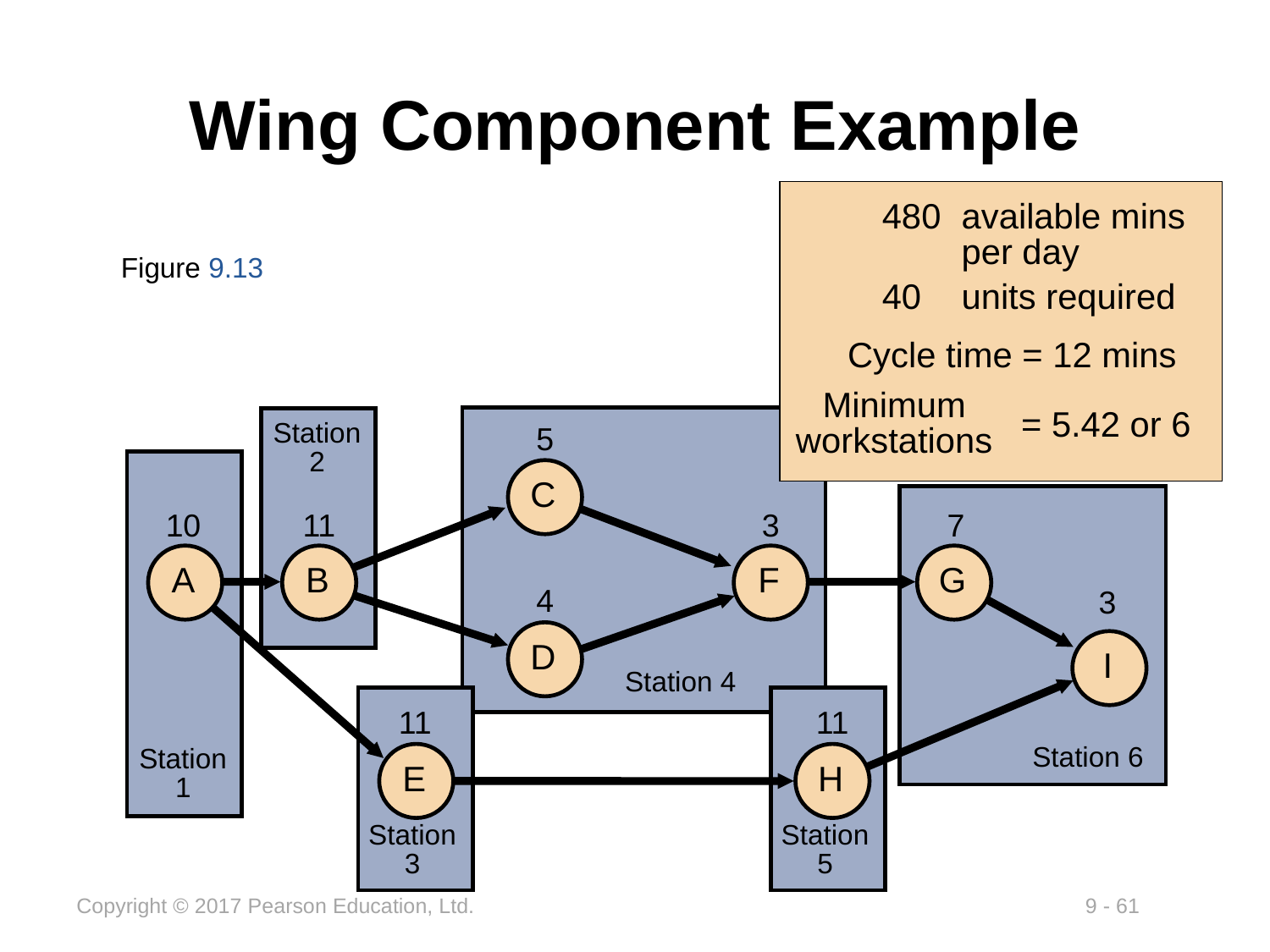

# Wing Component Example

480	available mins per day
40	units required
Cycle time = 12 mins
Minimum workstations
= 5.42 or 6
Figure 9.13

Station 3
Station 4

Station 2
5
10
11
3
7
4
3
11
11

C

D

F

A

B

E

G

I

H

Station 1

Station 6
Station 6

Station 3

Station 5